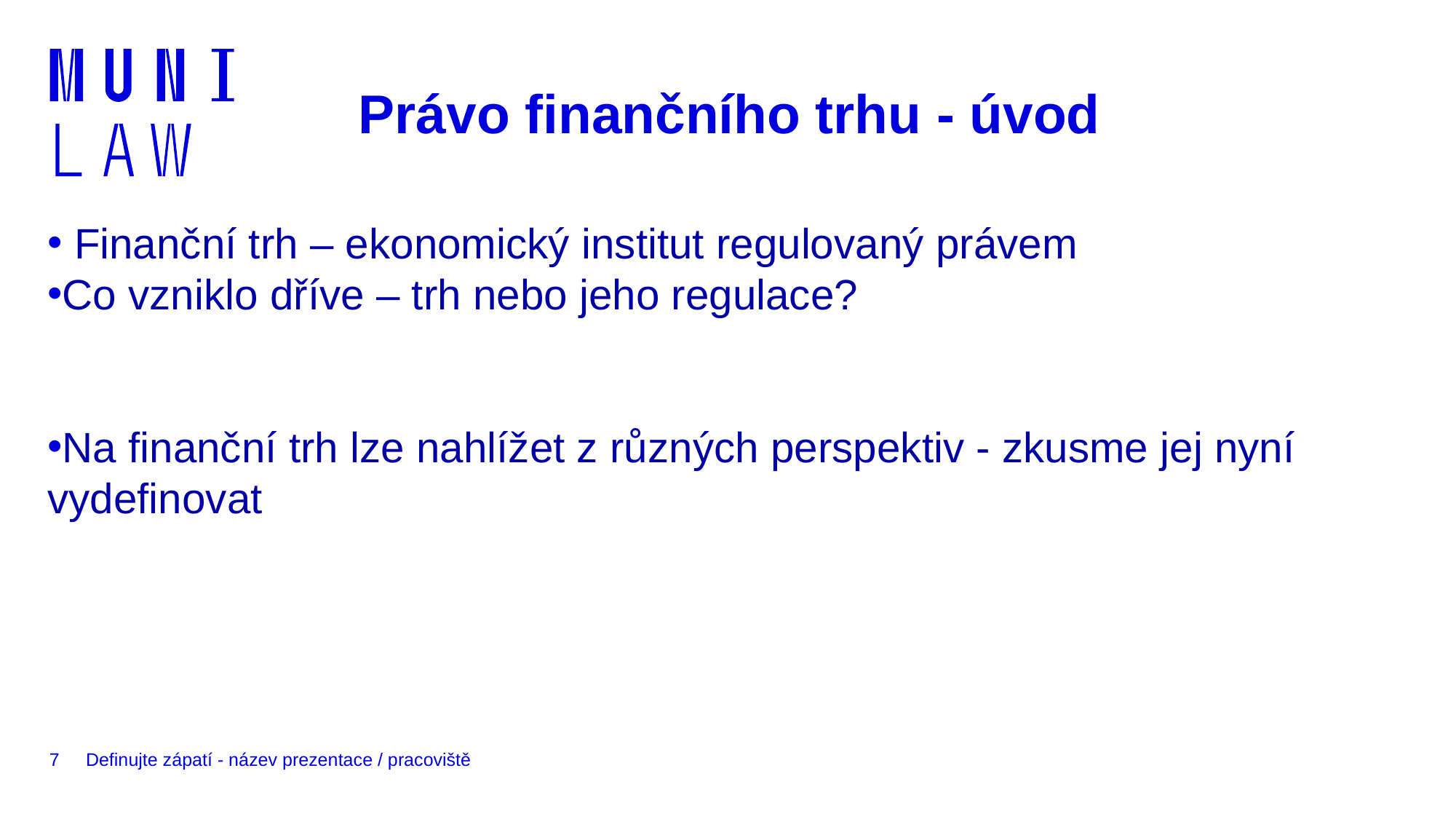

# Právo finančního trhu - úvod
 Finanční trh – ekonomický institut regulovaný právem
Co vzniklo dříve – trh nebo jeho regulace?

Na finanční trh lze nahlížet z různých perspektiv - zkusme jej nyní vydefinovat

7
Definujte zápatí - název prezentace / pracoviště